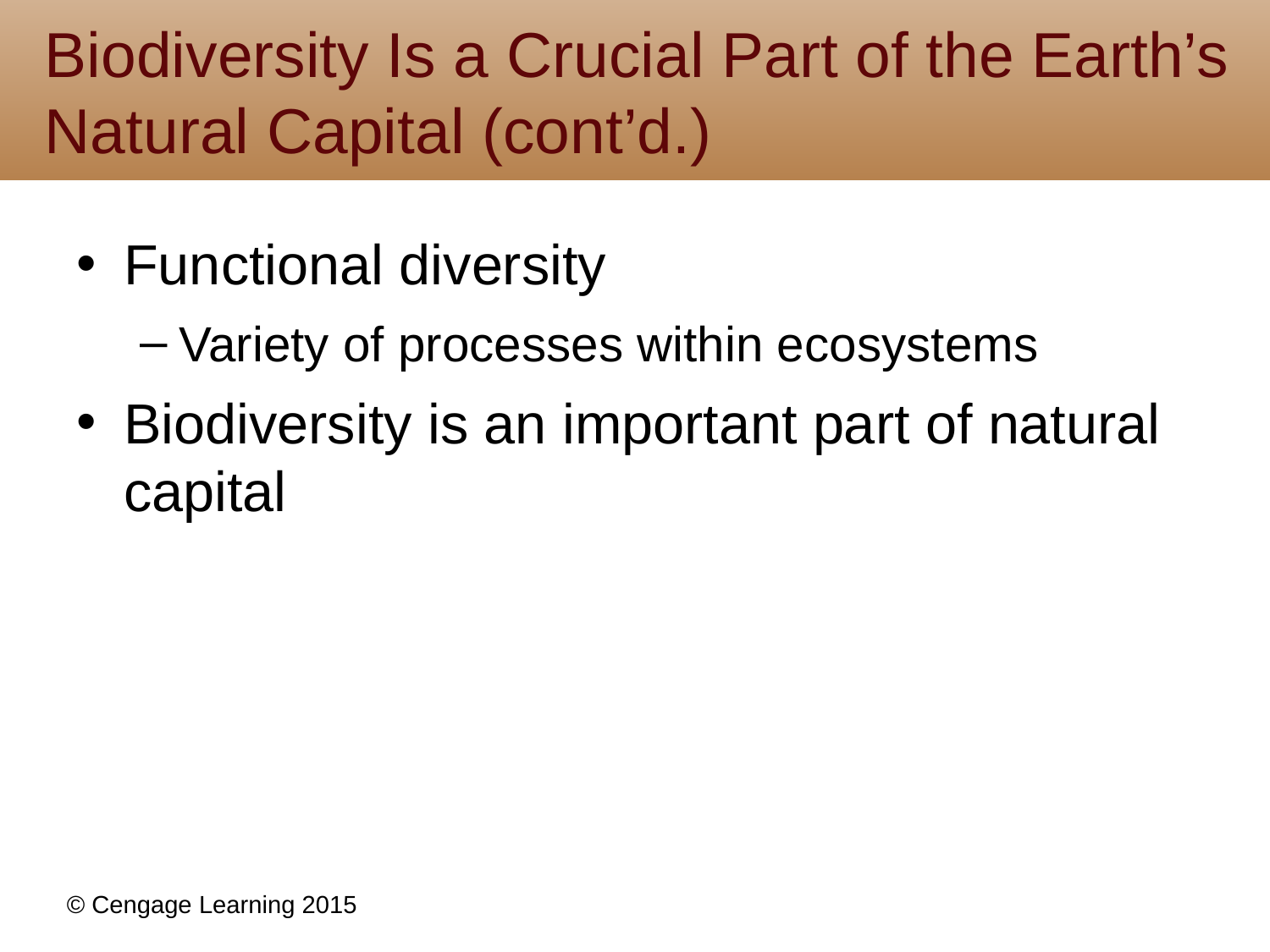

# Biodiversity Is a Crucial Part of the Earth’s Natural Capital (cont’d.)
Functional diversity
Variety of processes within ecosystems
Biodiversity is an important part of natural capital